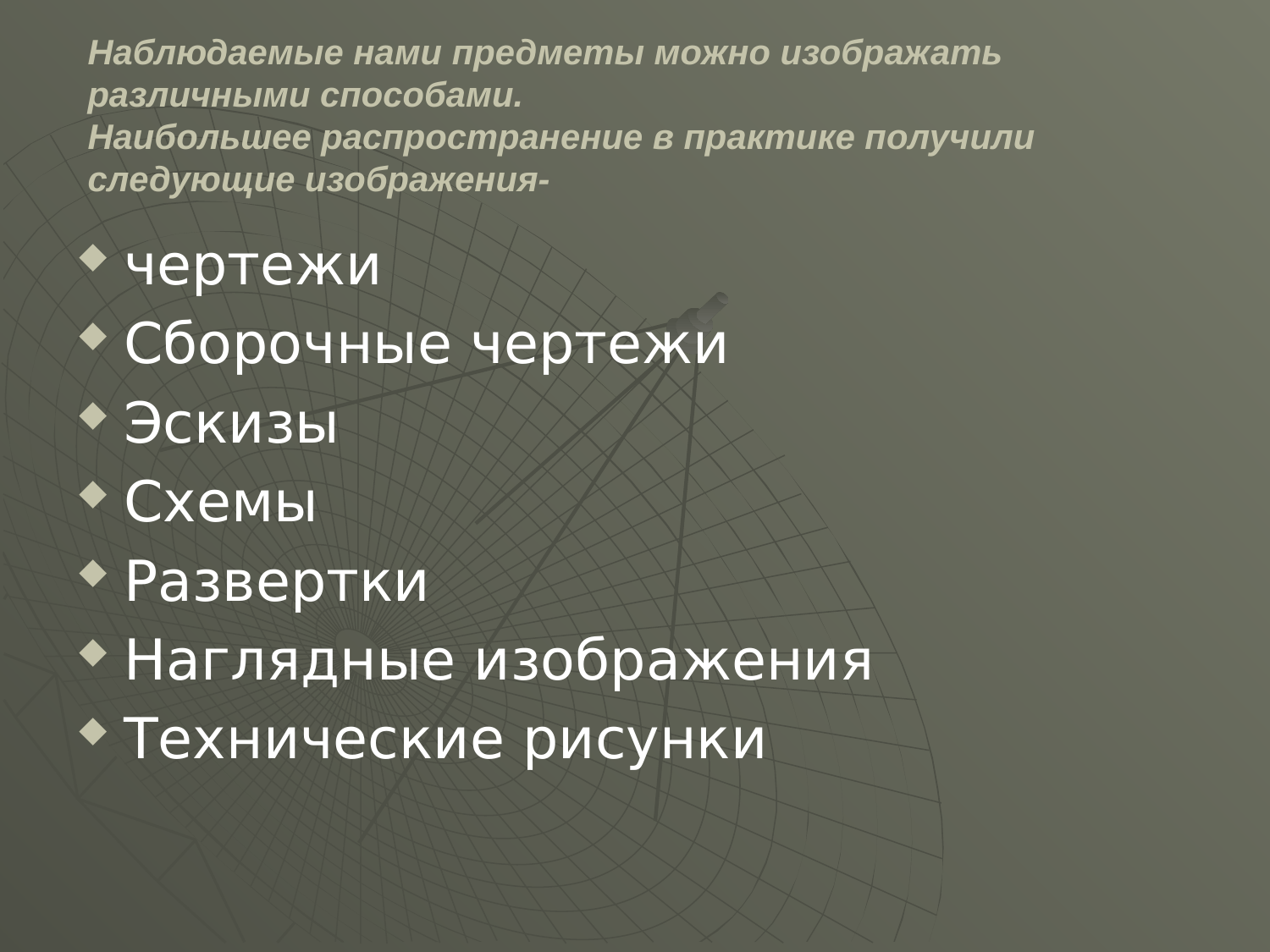

# Наблюдаемые нами предметы можно изображать различными способами. Наибольшее распространение в практике получили следующие изображения-
чертежи
Сборочные чертежи
Эскизы
Схемы
Развертки
Наглядные изображения
Технические рисунки